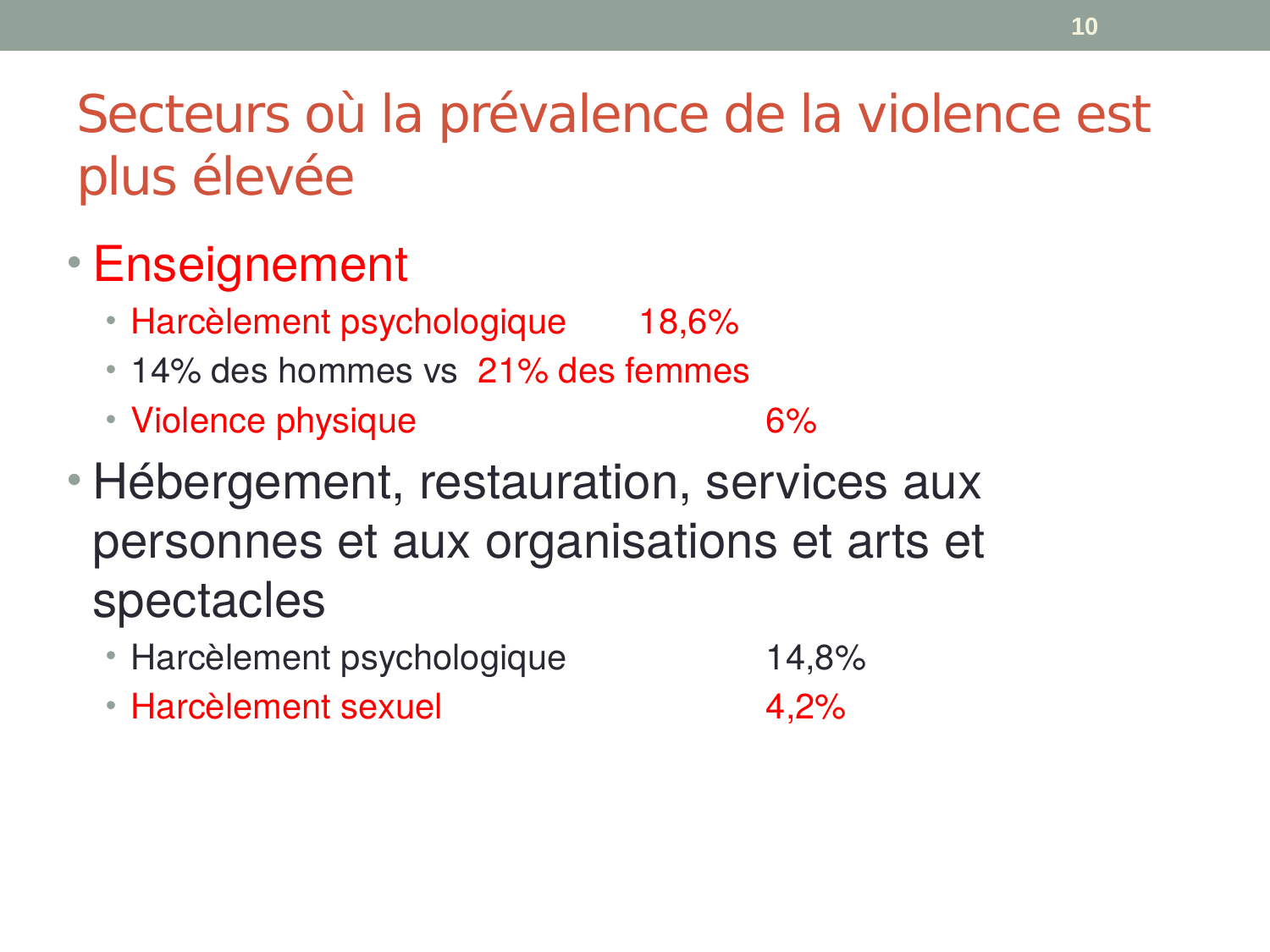

10
# Secteurs où la prévalence de la violence est plus élevée
Enseignement
Harcèlement psychologique  	18,6%
14% des hommes vs  21% des femmes
Violence physique			6%
Hébergement, restauration, services aux personnes et aux organisations et arts et spectacles
Harcèlement psychologique  		14,8%
Harcèlement sexuel			4,2%